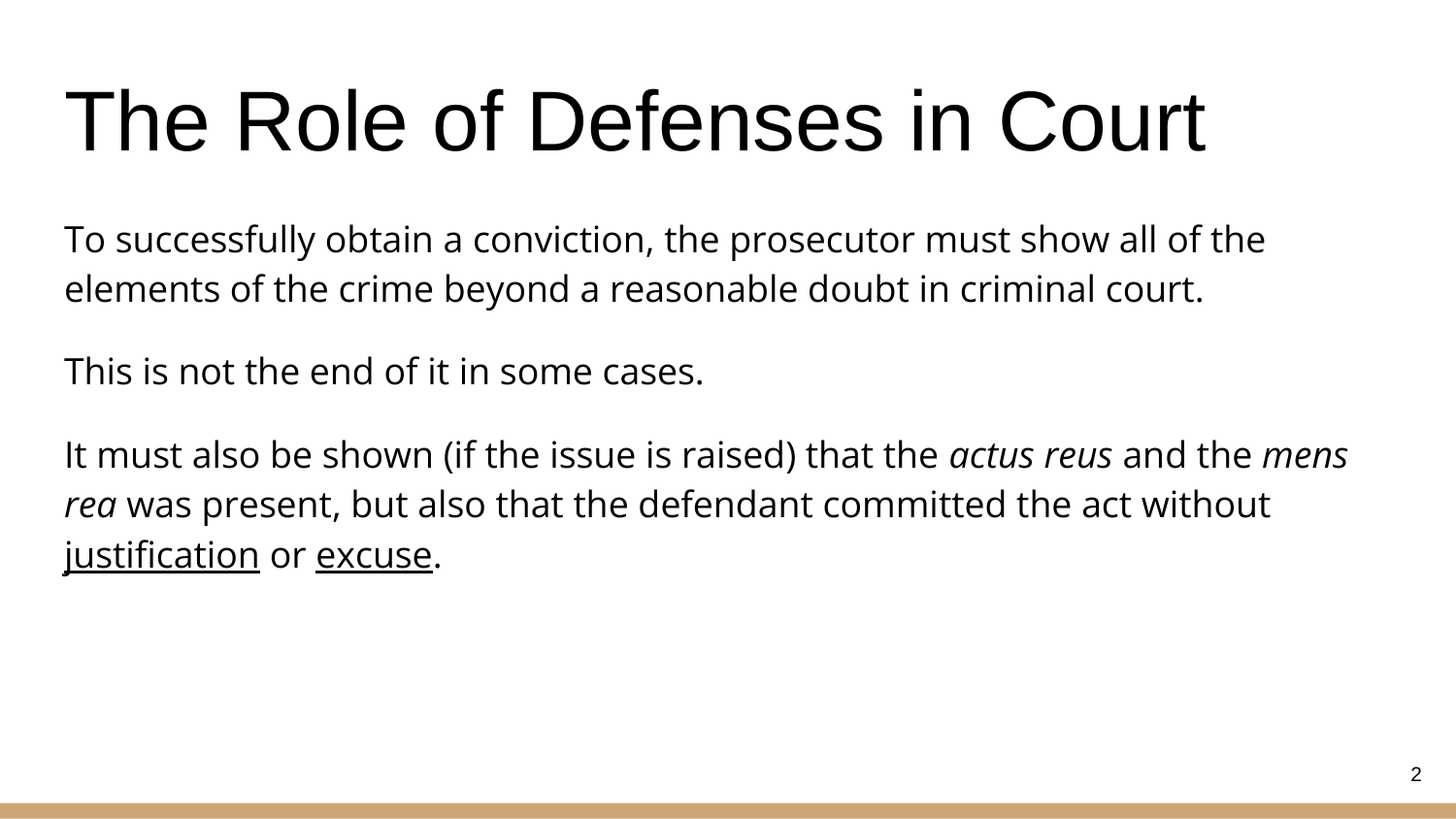

# The Role of Defenses in Court
To successfully obtain a conviction, the prosecutor must show all of the elements of the crime beyond a reasonable doubt in criminal court.
This is not the end of it in some cases.
It must also be shown (if the issue is raised) that the actus reus and the mens rea was present, but also that the defendant committed the act without justification or excuse.
2